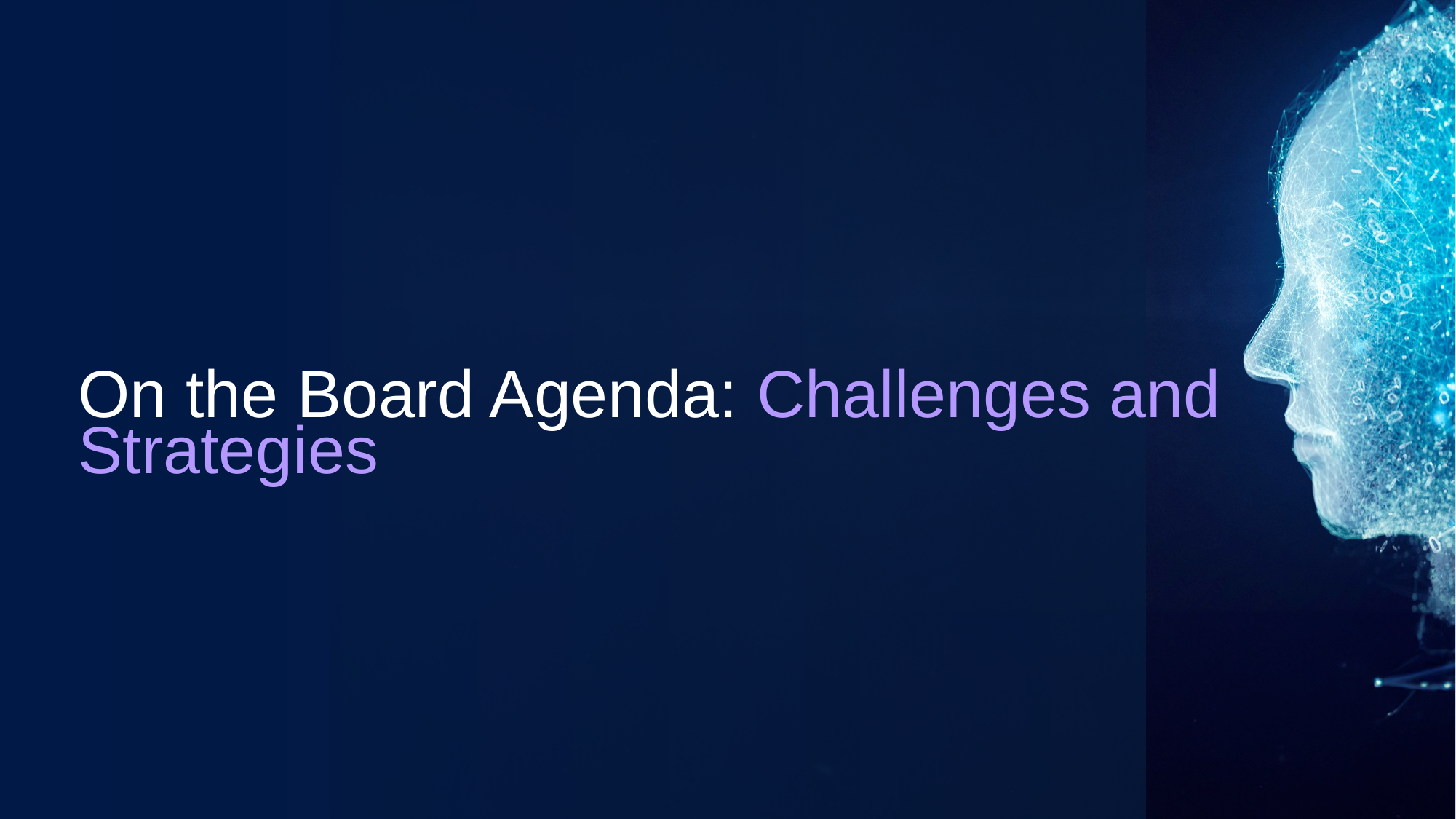

# On the Board Agenda: Challenges and Strategies